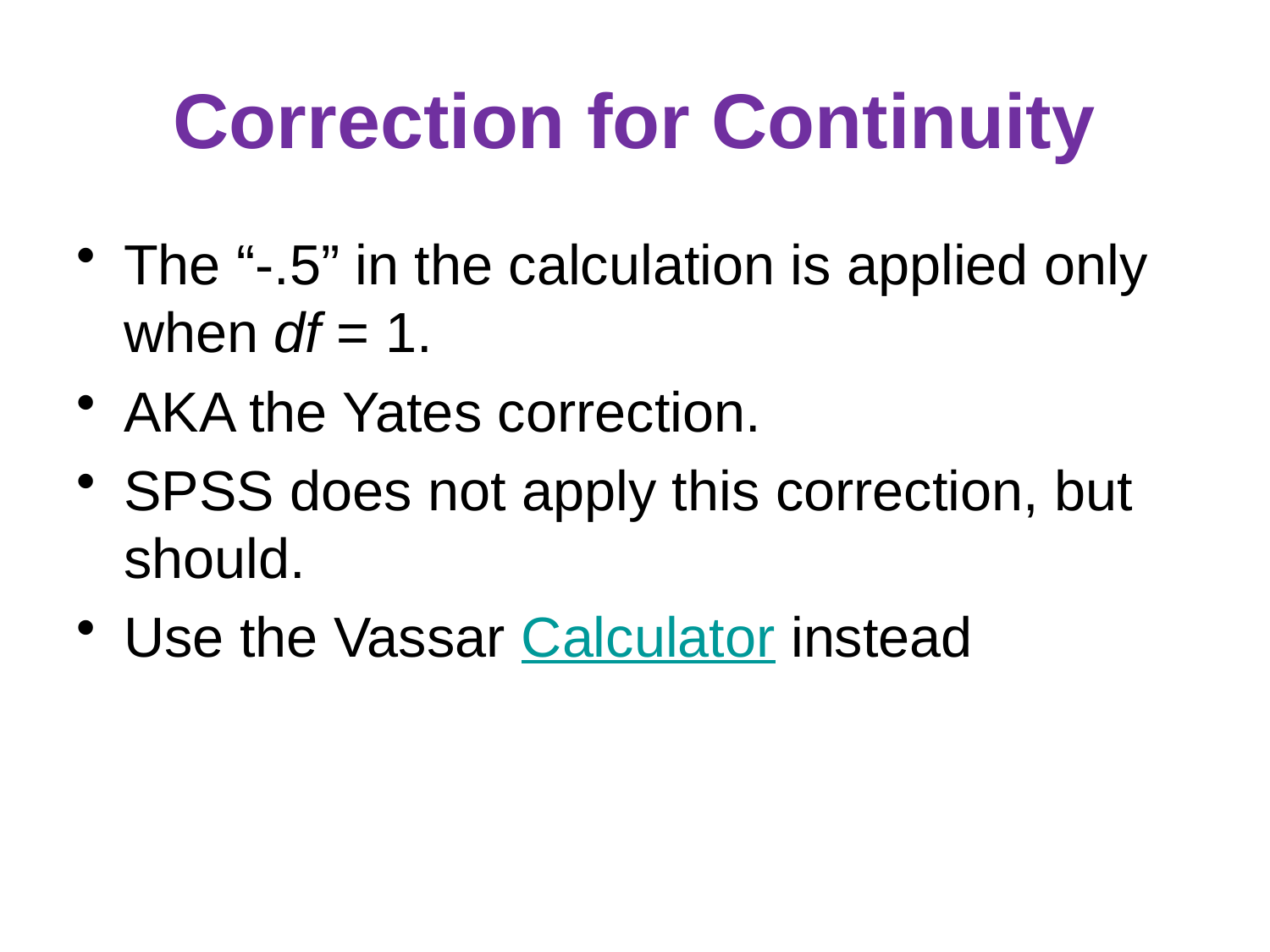

# Correction for Continuity
The “-.5” in the calculation is applied only when df = 1.
AKA the Yates correction.
SPSS does not apply this correction, but should.
Use the Vassar Calculator instead